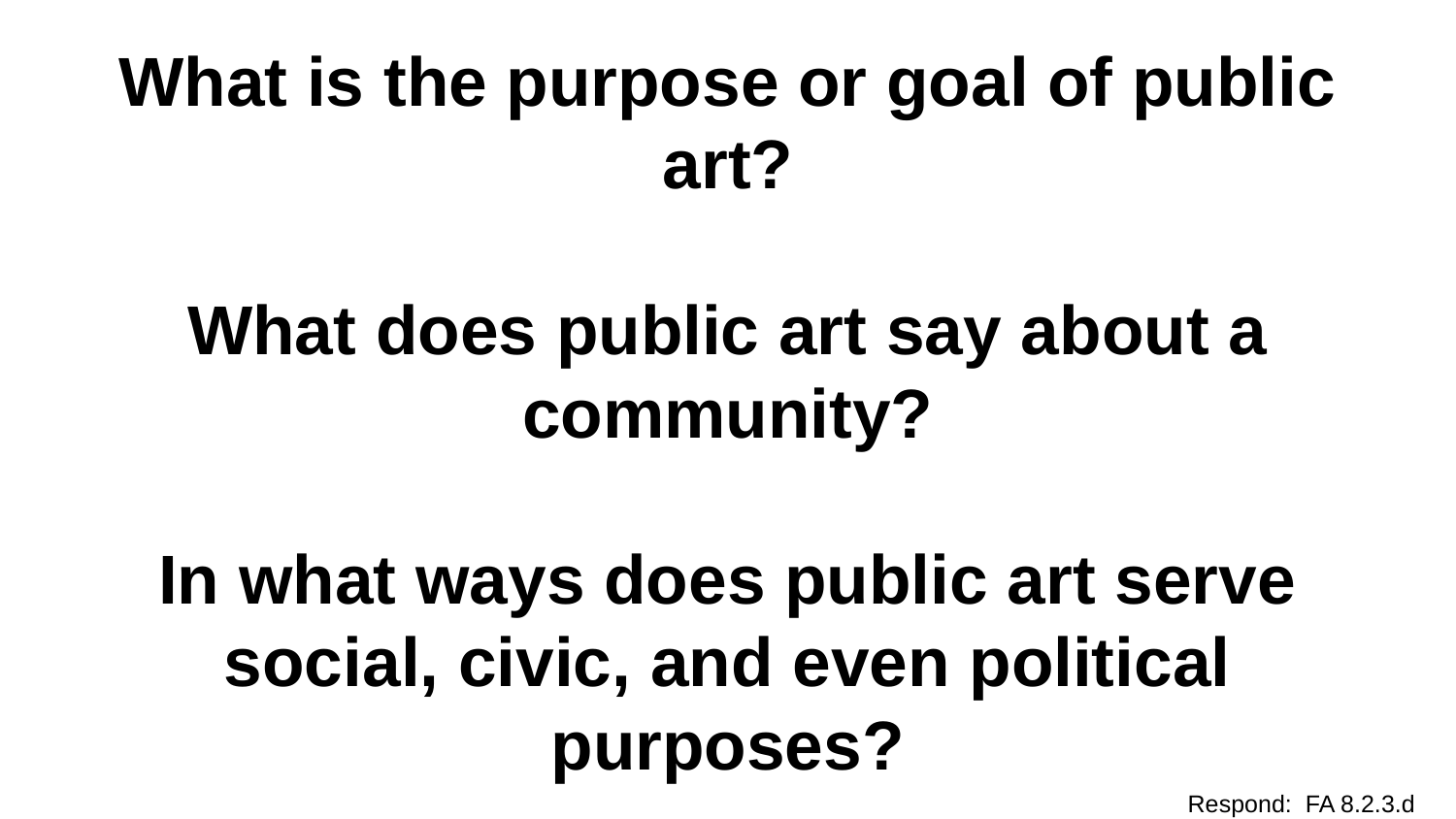

# What is the purpose or goal of public art?

What does public art say about a community?

In what ways does public art serve social, civic, and even political purposes?

Respond:  FA 8.2.3.d